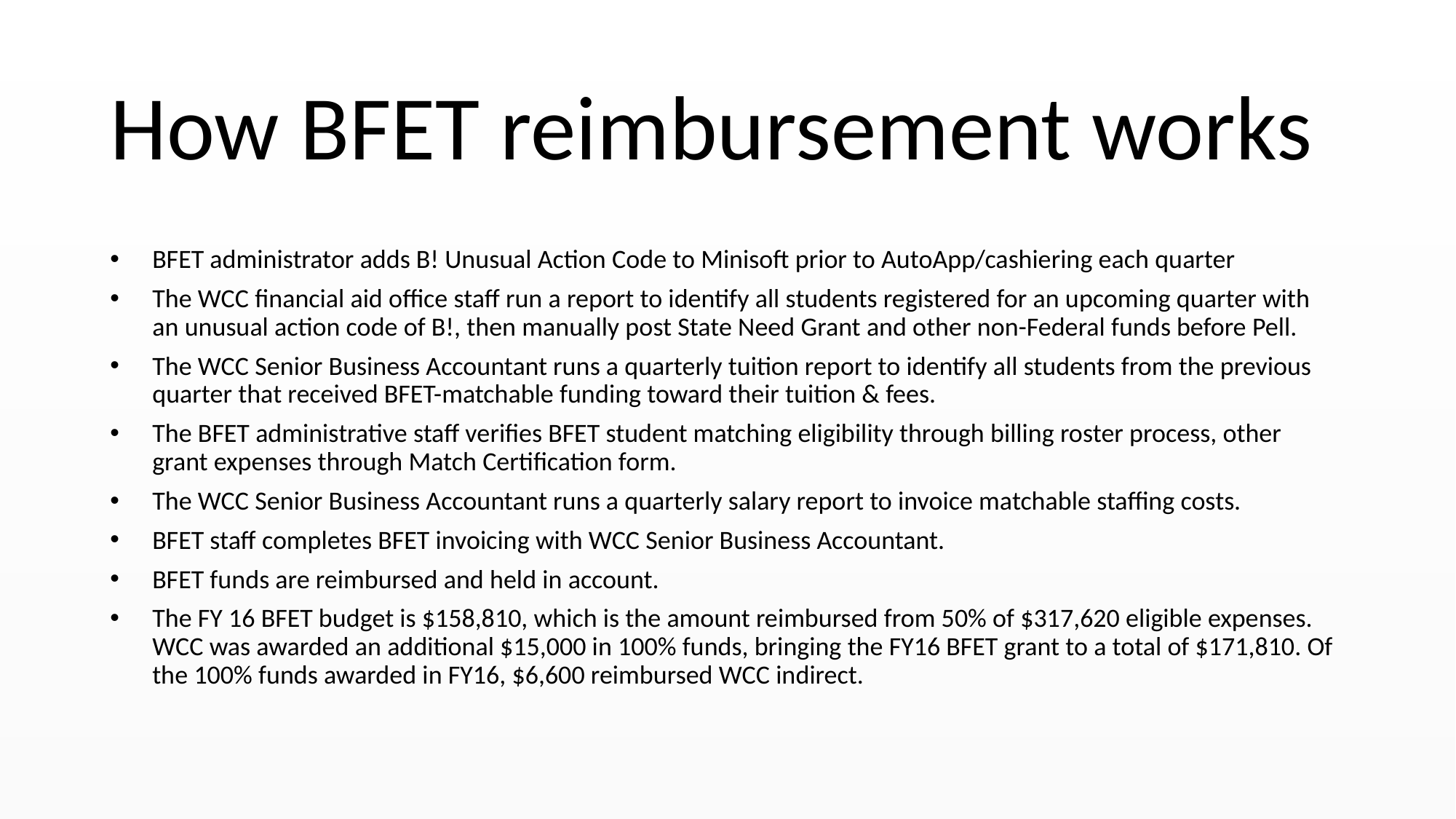

# How BFET reimbursement works

BFET administrator adds B! Unusual Action Code to Minisoft prior to AutoApp/cashiering each quarter
The WCC financial aid office staff run a report to identify all students registered for an upcoming quarter with an unusual action code of B!, then manually post State Need Grant and other non-Federal funds before Pell.
The WCC Senior Business Accountant runs a quarterly tuition report to identify all students from the previous quarter that received BFET-matchable funding toward their tuition & fees.
The BFET administrative staff verifies BFET student matching eligibility through billing roster process, other grant expenses through Match Certification form.
The WCC Senior Business Accountant runs a quarterly salary report to invoice matchable staffing costs.
BFET staff completes BFET invoicing with WCC Senior Business Accountant.
BFET funds are reimbursed and held in account.
The FY 16 BFET budget is $158,810, which is the amount reimbursed from 50% of $317,620 eligible expenses. WCC was awarded an additional $15,000 in 100% funds, bringing the FY16 BFET grant to a total of $171,810. Of the 100% funds awarded in FY16, $6,600 reimbursed WCC indirect.